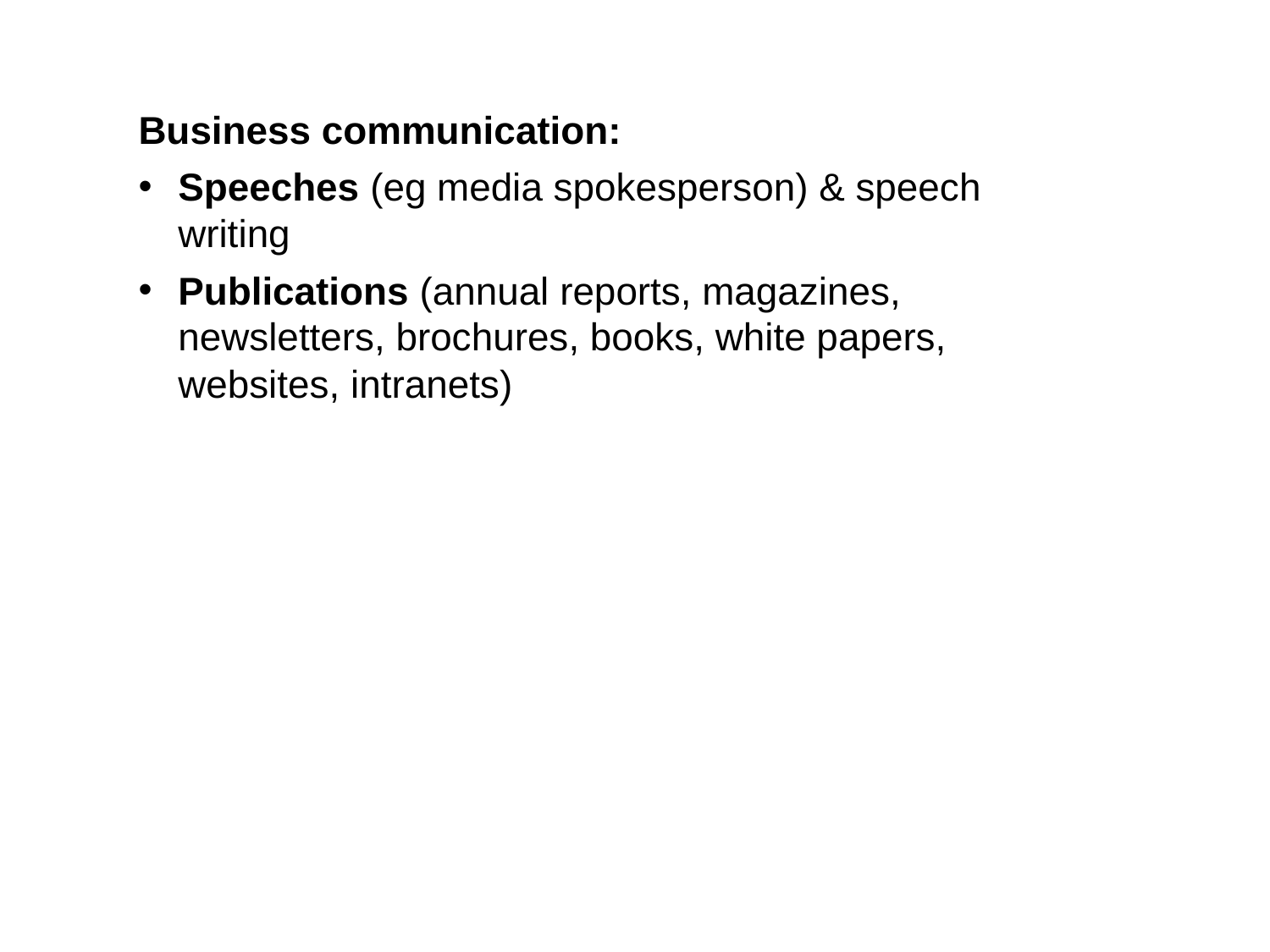

Business communication:
Speeches (eg media spokesperson) & speech writing
Publications (annual reports, magazines, newsletters, brochures, books, white papers, websites, intranets)